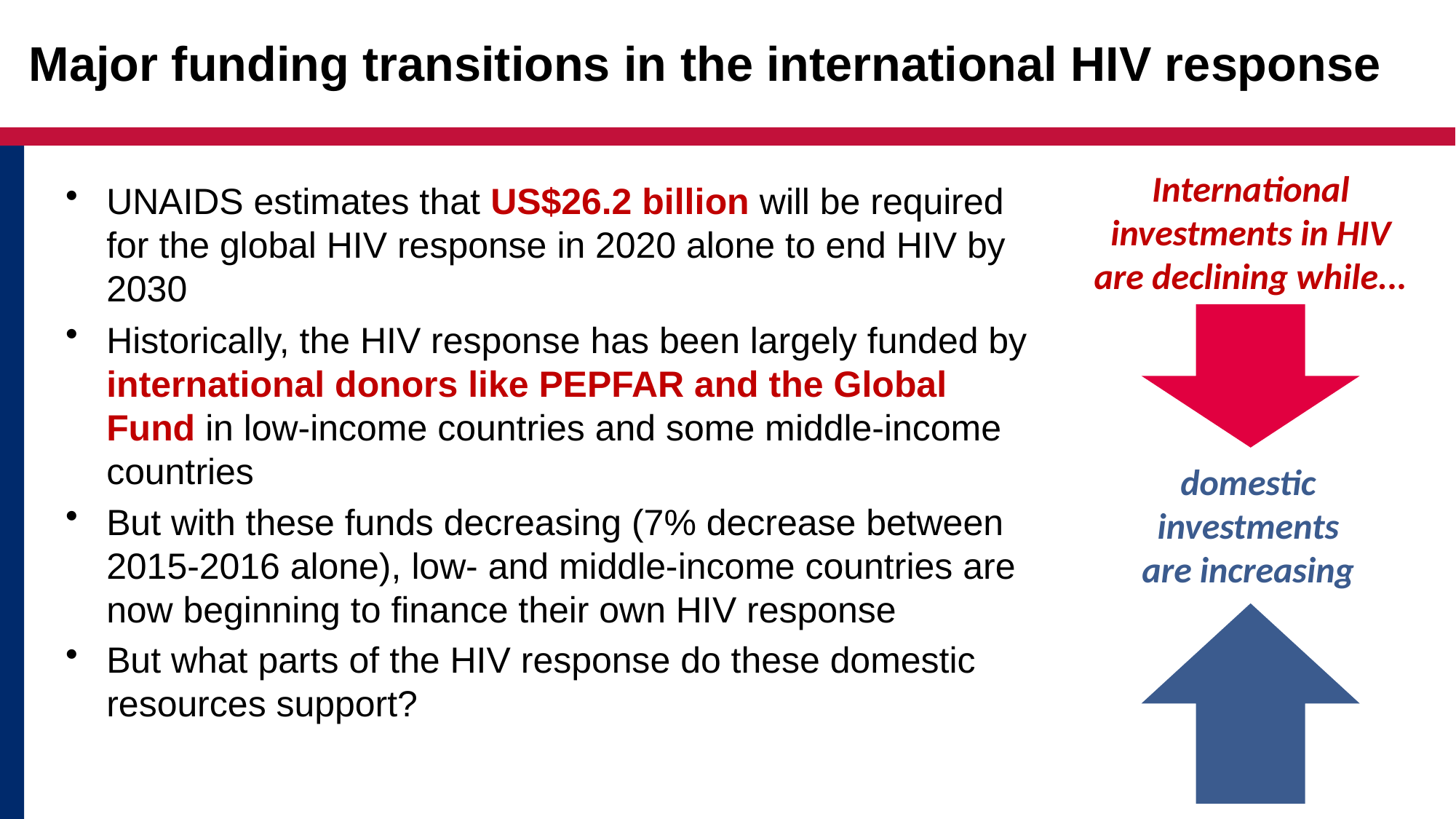

# Major funding transitions in the international HIV response
International investments in HIV are declining while...
UNAIDS estimates that US$26.2 billion will be required for the global HIV response in 2020 alone to end HIV by 2030
Historically, the HIV response has been largely funded by international donors like PEPFAR and the Global Fund in low-income countries and some middle-income countries
But with these funds decreasing (7% decrease between 2015-2016 alone), low- and middle-income countries are now beginning to finance their own HIV response
But what parts of the HIV response do these domestic resources support?

domestic investments are increasing